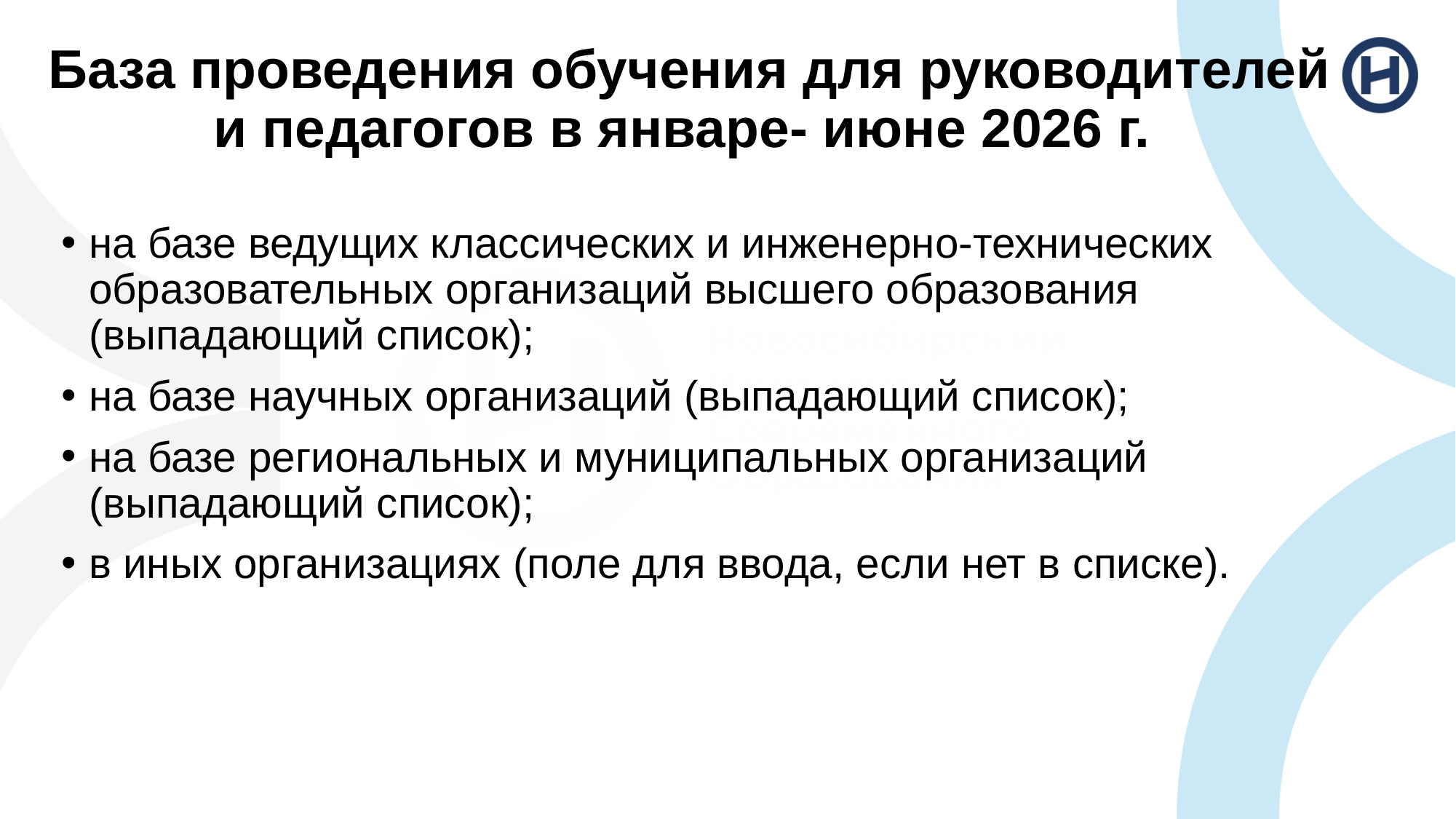

# База проведения обучения для руководителей и педагогов в январе- июне 2026 г.
на базе ведущих классических и инженерно-технических образовательных организаций высшего образования (выпадающий список);
на базе научных организаций (выпадающий список);
на базе региональных и муниципальных организаций (выпадающий список);
в иных организациях (поле для ввода, если нет в списке).